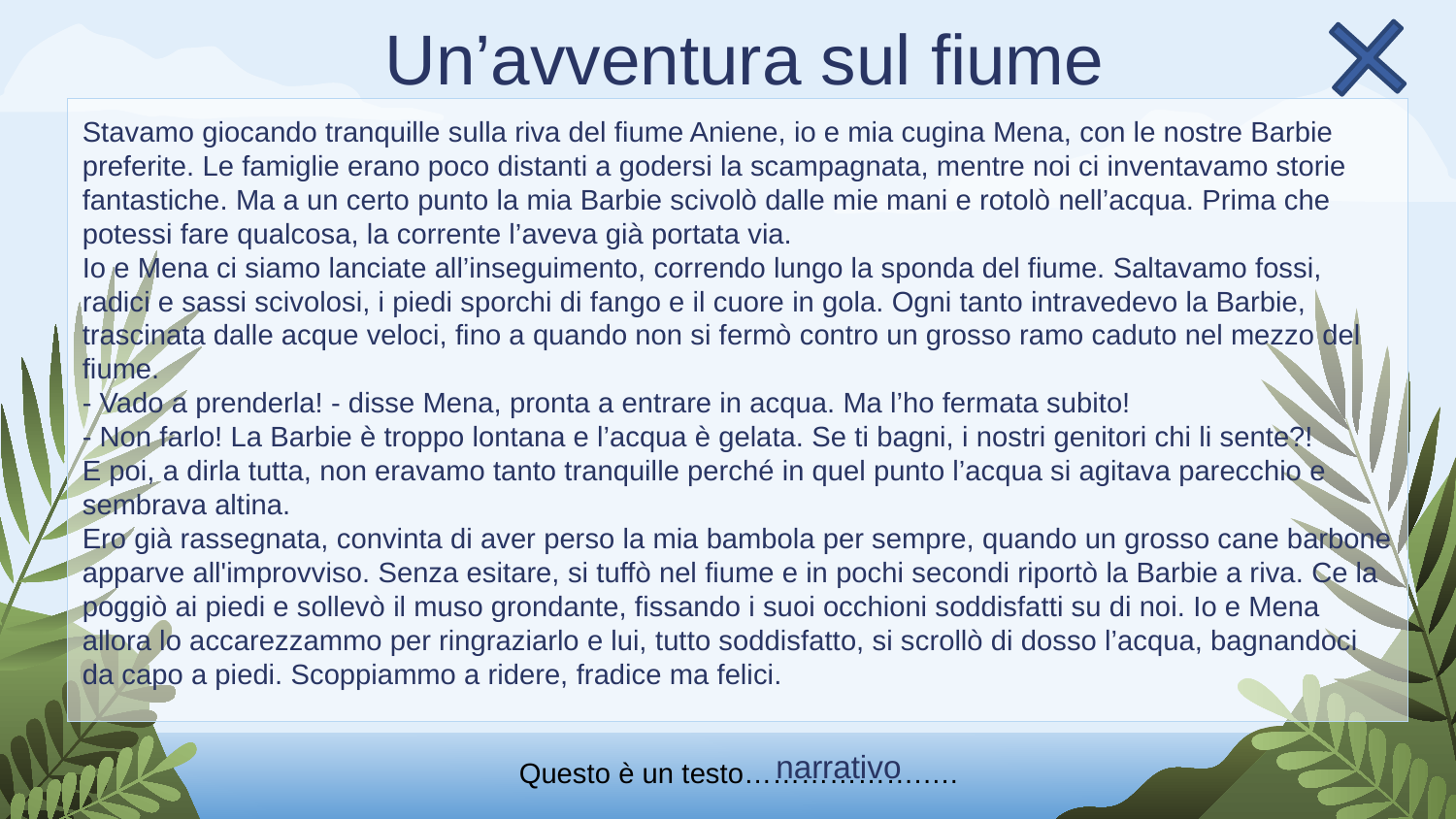

# Un’avventura sul fiume

Stavamo giocando tranquille sulla riva del fiume Aniene, io e mia cugina Mena, con le nostre Barbie preferite. Le famiglie erano poco distanti a godersi la scampagnata, mentre noi ci inventavamo storie fantastiche. Ma a un certo punto la mia Barbie scivolò dalle mie mani e rotolò nell’acqua. Prima che potessi fare qualcosa, la corrente l’aveva già portata via.
Io e Mena ci siamo lanciate all’inseguimento, correndo lungo la sponda del fiume. Saltavamo fossi, radici e sassi scivolosi, i piedi sporchi di fango e il cuore in gola. Ogni tanto intravedevo la Barbie, trascinata dalle acque veloci, fino a quando non si fermò contro un grosso ramo caduto nel mezzo del fiume.
- Vado a prenderla! - disse Mena, pronta a entrare in acqua. Ma l’ho fermata subito!
- Non farlo! La Barbie è troppo lontana e l’acqua è gelata. Se ti bagni, i nostri genitori chi li sente?!
E poi, a dirla tutta, non eravamo tanto tranquille perché in quel punto l’acqua si agitava parecchio e sembrava altina.
Ero già rassegnata, convinta di aver perso la mia bambola per sempre, quando un grosso cane barbone apparve all'improvviso. Senza esitare, si tuffò nel fiume e in pochi secondi riportò la Barbie a riva. Ce la poggiò ai piedi e sollevò il muso grondante, fissando i suoi occhioni soddisfatti su di noi. Io e Mena allora lo accarezzammo per ringraziarlo e lui, tutto soddisfatto, si scrollò di dosso l’acqua, bagnandoci da capo a piedi. Scoppiammo a ridere, fradice ma felici.

narrativo
Questo è un testo……………….….